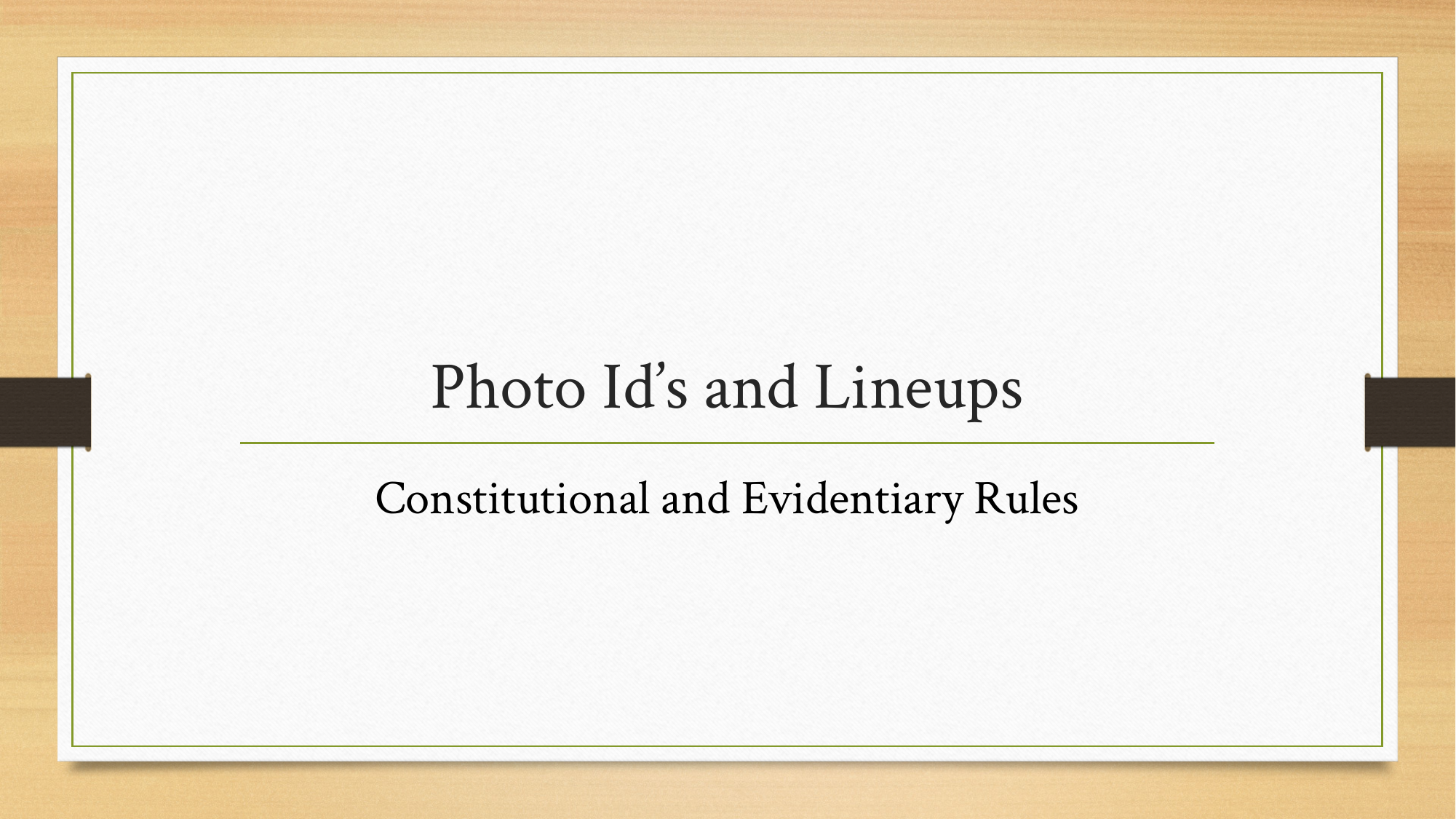

# Photo Id’s and Lineups
Constitutional and Evidentiary Rules